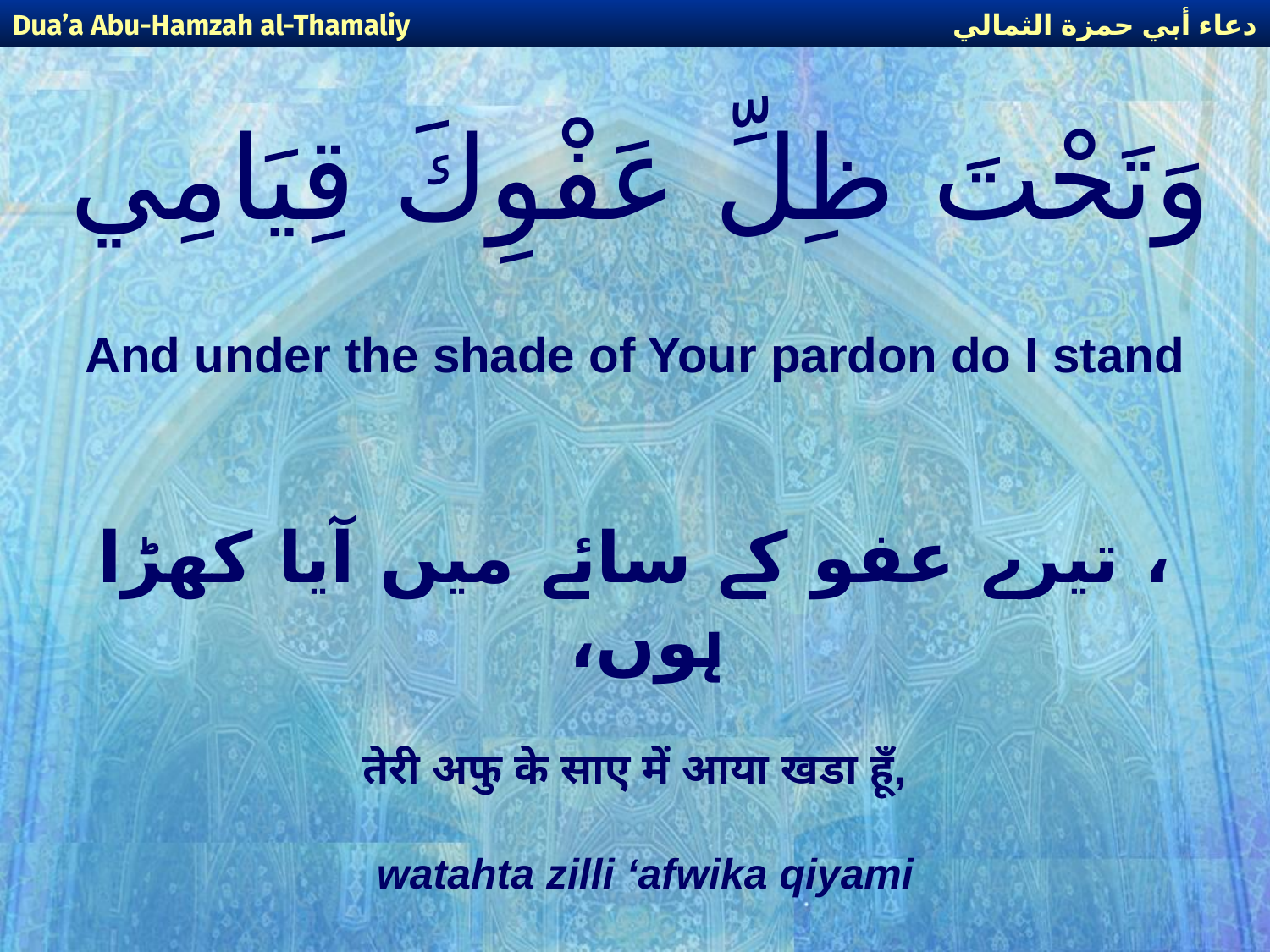

دعاء أبي حمزة الثمالي
Dua’a Abu-Hamzah al-Thamaliy
# وَتَحْتَ ظِلِّ عَفْوِكَ قِيَامِي
And under the shade of Your pardon do I stand
، تیرے عفو کے سائے میں آیا کھڑا ہوں،
तेरी अफु के साए में आया खडा हूँ,
watahta zilli ‘afwika qiyami